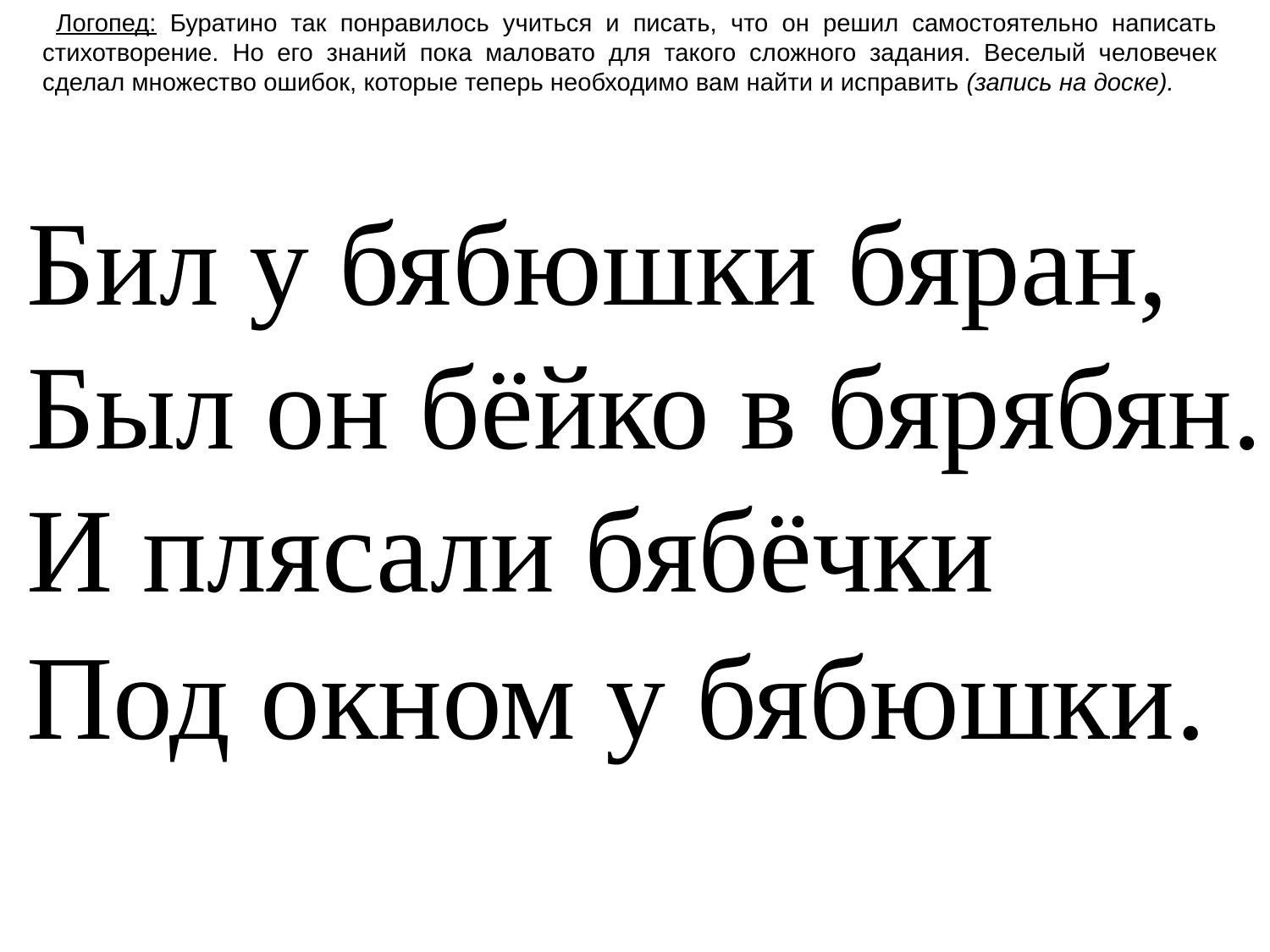

Логопед: Буратино так понравилось учиться и писать, что он решил самостоятельно написать стихотворение. Но его знаний пока маловато для такого сложного задания. Веселый человечек сделал множество ошибок, которые теперь необходимо вам найти и исправить (запись на доске).
Бил у бябюшки бяран,
Был он бёйко в бярябян.
И плясали бябёчки
Под окном у бябюшки.